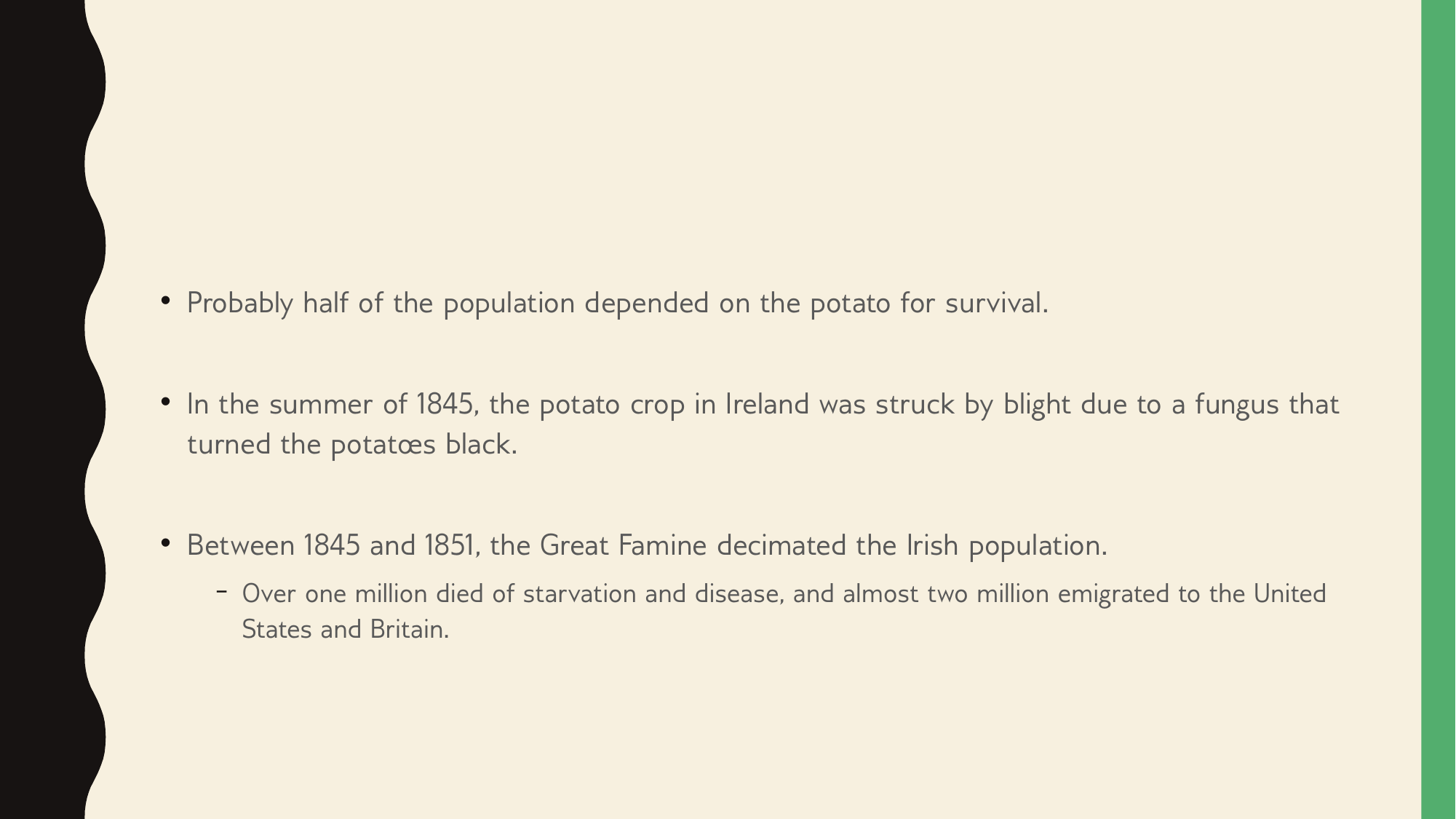

#
Probably half of the population depended on the potato for survival.

In the summer of 1845, the potato crop in Ireland was struck by blight due to a fungus that turned the potatoes black.

Between 1845 and 1851, the Great Famine decimated the Irish population.
Over one million died of starvation and disease, and almost two million emigrated to the United States and Britain.